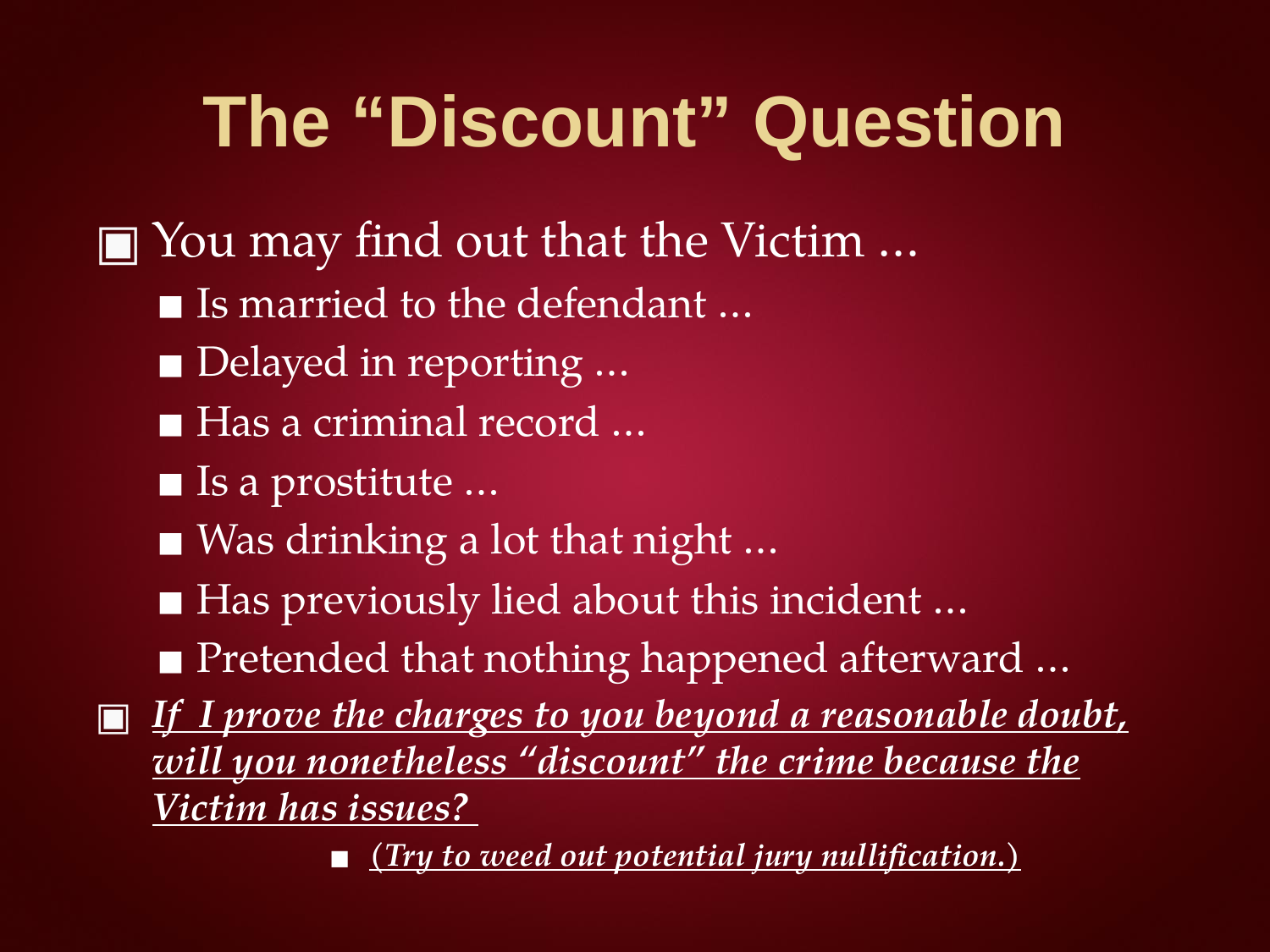

# The “Discount” Question
You may find out that the Victim …
Is married to the defendant …
Delayed in reporting …
Has a criminal record …
Is a prostitute …
Was drinking a lot that night …
Has previously lied about this incident …
Pretended that nothing happened afterward …
If  I prove the charges to you beyond a reasonable doubt, will you nonetheless “discount” the crime because the Victim has issues?
(Try to weed out potential jury nullification.)